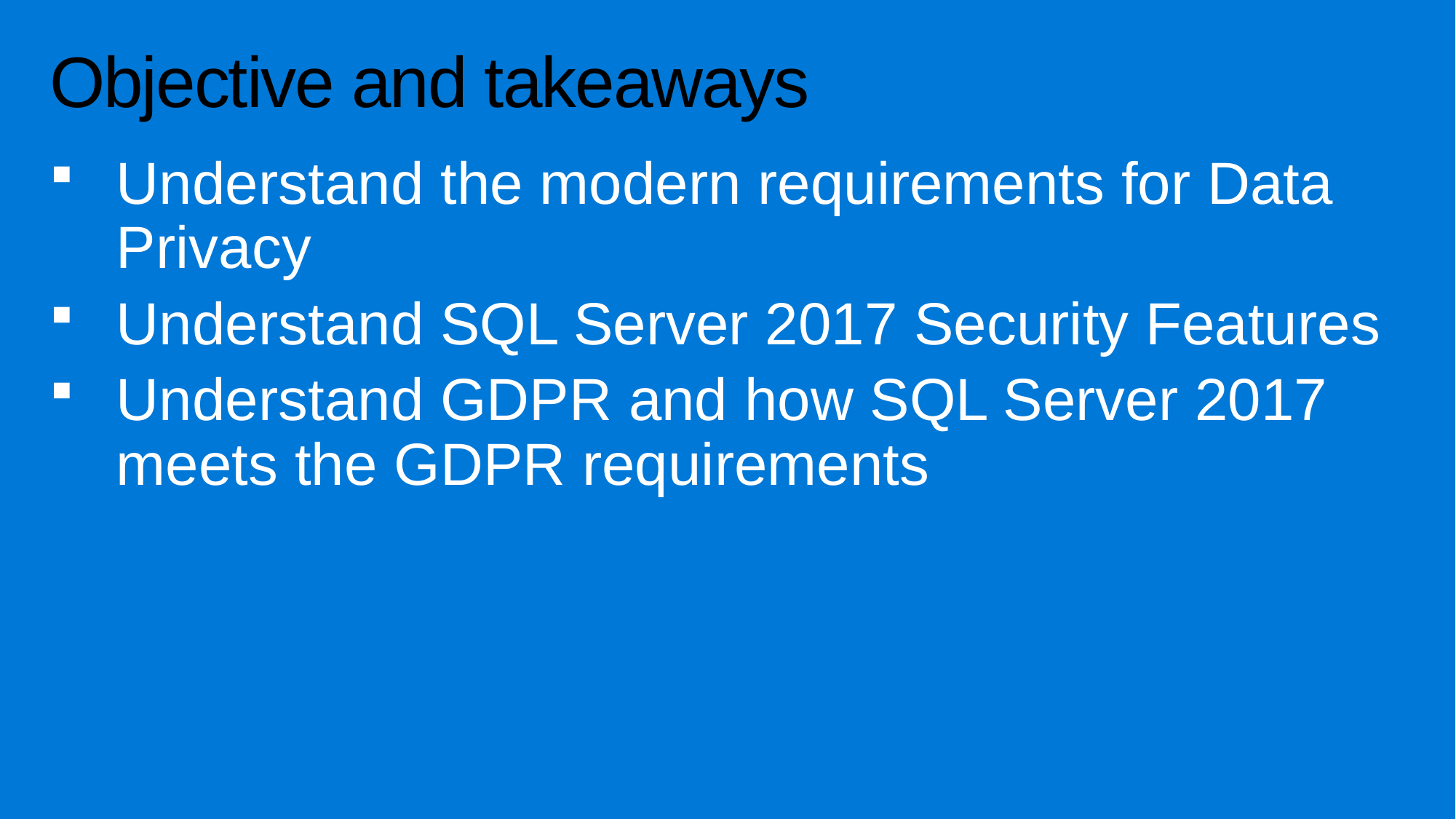

# Objective and takeaways
Understand the modern requirements for Data Privacy
Understand SQL Server 2017 Security Features
Understand GDPR and how SQL Server 2017 meets the GDPR requirements